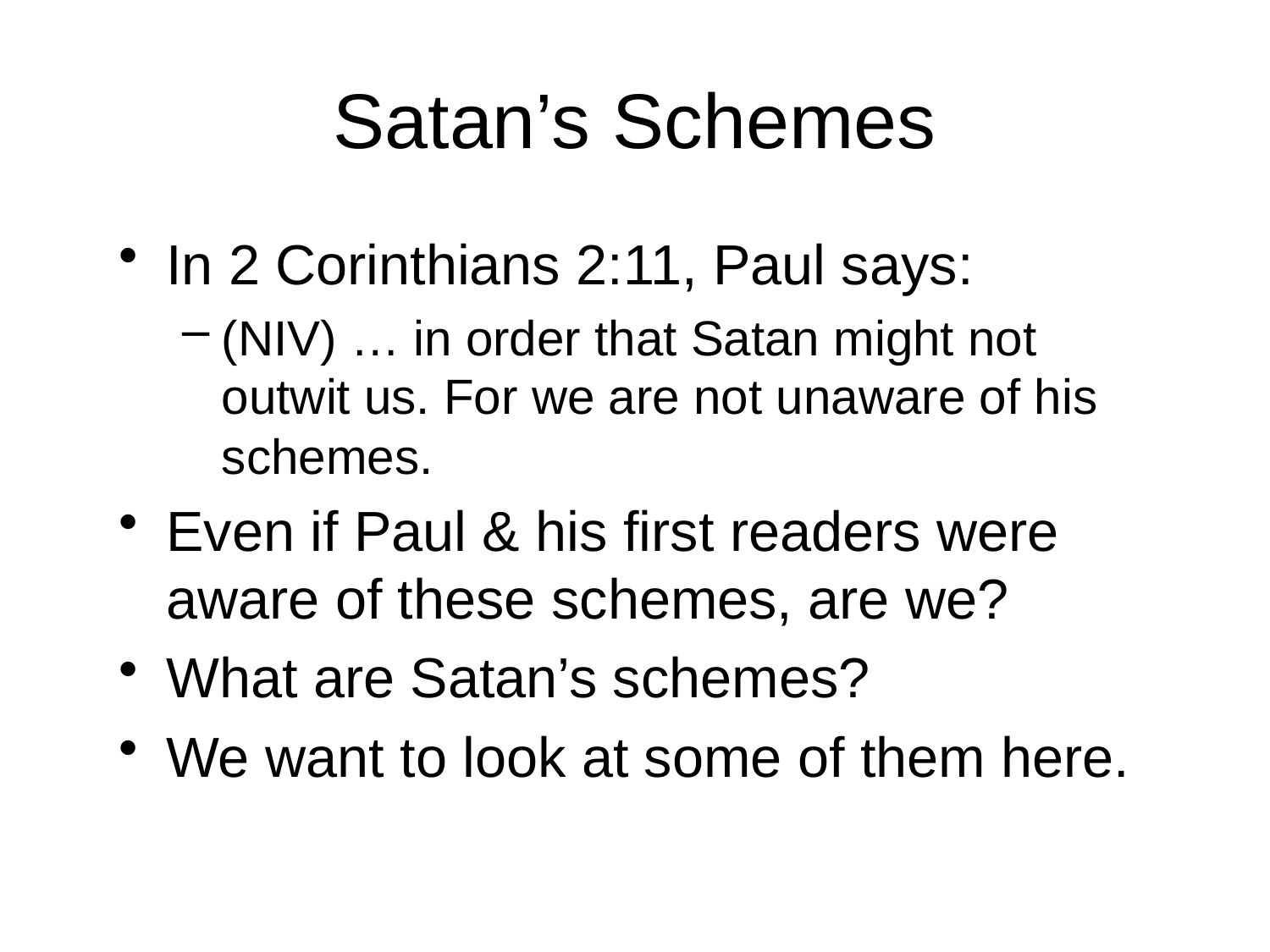

# Satan’s Schemes
In 2 Corinthians 2:11, Paul says:
(NIV) … in order that Satan might not outwit us. For we are not unaware of his schemes.
Even if Paul & his first readers were aware of these schemes, are we?
What are Satan’s schemes?
We want to look at some of them here.